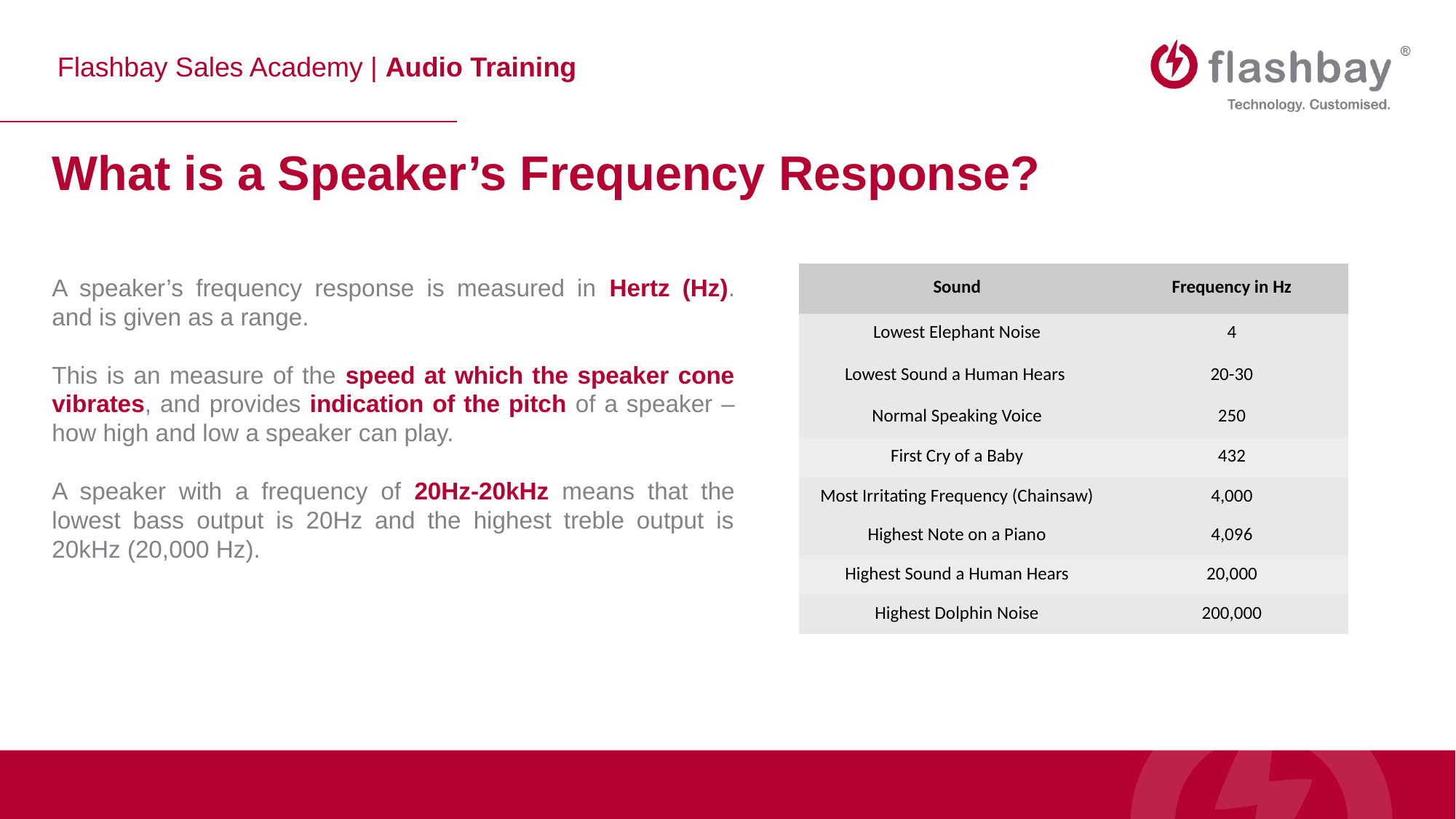

What is a Speaker’s Frequency Response?
| Sound | Frequency in Hz |
| --- | --- |
| Lowest Elephant Noise | 4 |
| Lowest Sound a Human Hears | 20-30 |
| Normal Speaking Voice | 250 |
| First Cry of a Baby | 432 |
| Most Irritating Frequency (Chainsaw) | 4,000 |
| Highest Note on a Piano | 4,096 |
| Highest Sound a Human Hears | 20,000 |
| Highest Dolphin Noise | 200,000 |
A speaker’s frequency response is measured in Hertz (Hz). and is given as a range.

This is an measure of the speed at which the speaker cone vibrates, and provides indication of the pitch of a speaker – how high and low a speaker can play.

A speaker with a frequency of 20Hz-20kHz means that the lowest bass output is 20Hz and the highest treble output is 20kHz (20,000 Hz).